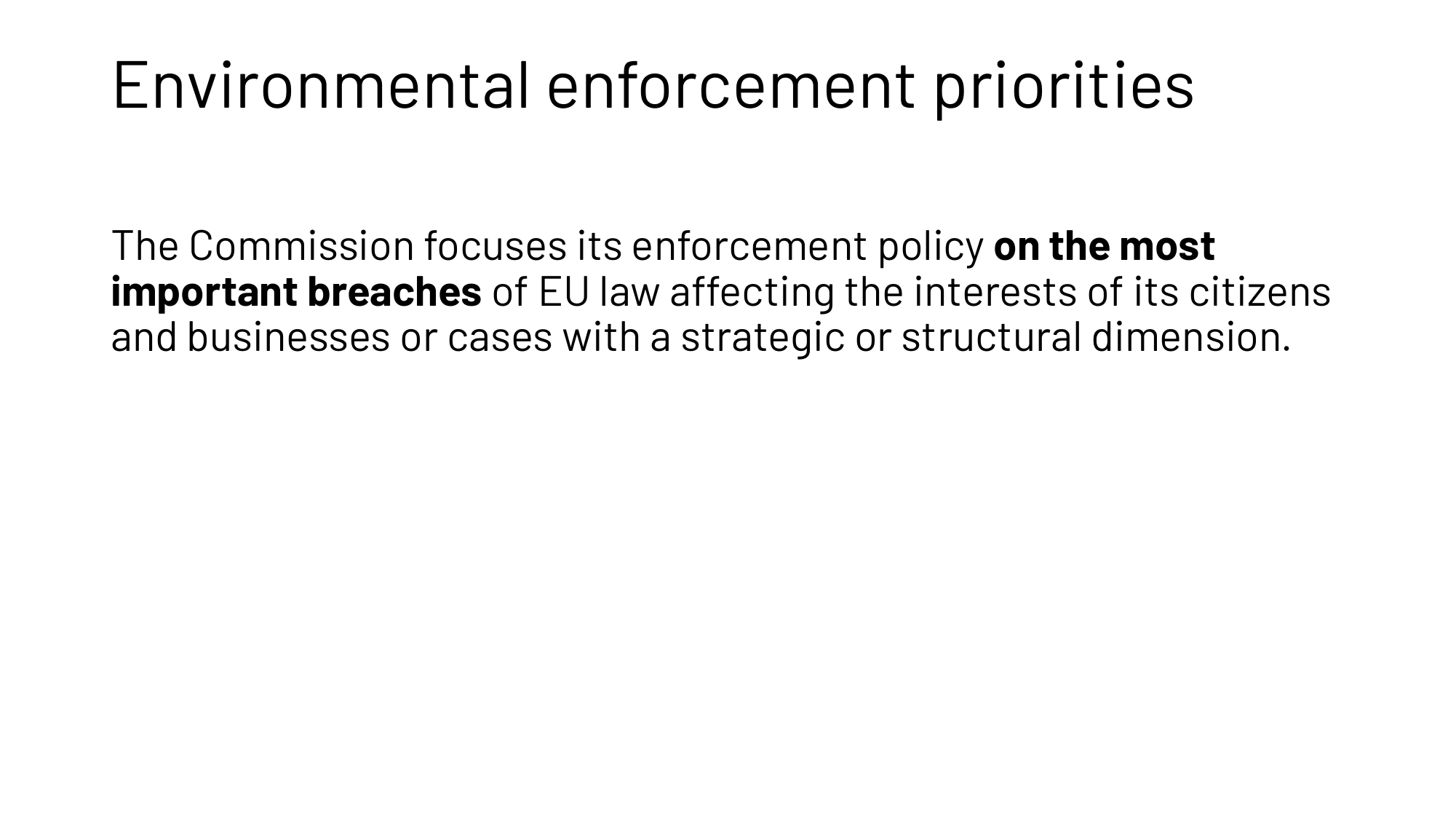

# Environmental enforcement priorities

The Commission focuses its enforcement policy on the most important breaches of EU law affecting the interests of its citizens and businesses or cases with a strategic or structural dimension.